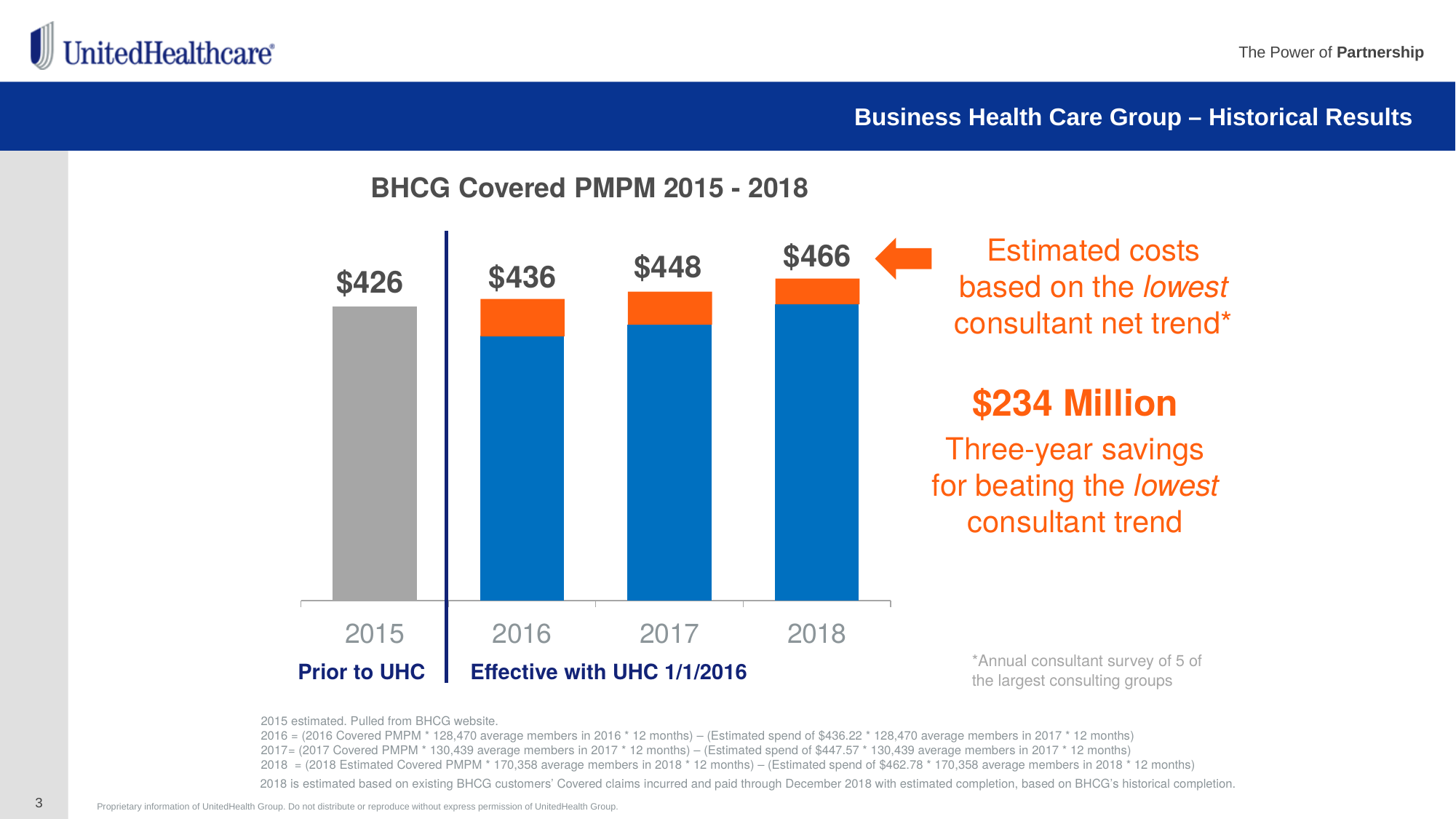

# Business Health Care Group – Historical Results

BHCG Covered PMPM 2015 - 2018
Estimated costs based on the lowest consultant net trend*
$466

$448
$436

### Chart

| Category | Covered PMPM | Column2 |
|---|---|---|
| 2015 | 426.0 | None |
| 2016 | 383.37 | 52.853999999999985 |
| 2017 | 399.67 | 47.895824000000005 |
| 2018 | 428.4234149169973 | 37.94017369100241 |
$426

$234 Million
Three-year savings for beating the lowest consultant trend
*Annual consultant survey of 5 of the largest consulting groups
Prior to UHC
Effective with UHC 1/1/2016
2015 estimated. Pulled from BHCG website.
2016 = (2016 Covered PMPM * 128,470 average members in 2016 * 12 months) – (Estimated spend of $436.22 * 128,470 average members in 2017 * 12 months)
= (2017 Covered PMPM * 130,439 average members in 2017 * 12 months) – (Estimated spend of $447.57 * 130,439 average members in 2017 * 12 months)
2018  = (2018 Estimated Covered PMPM * 170,358 average members in 2018 * 12 months) – (Estimated spend of $462.78 * 170,358 average members in 2018 * 12 months)
2018 is estimated based on existing BHCG customers’ Covered claims incurred and paid through December 2018 with estimated completion, based on BHCG’s historical completion.
3